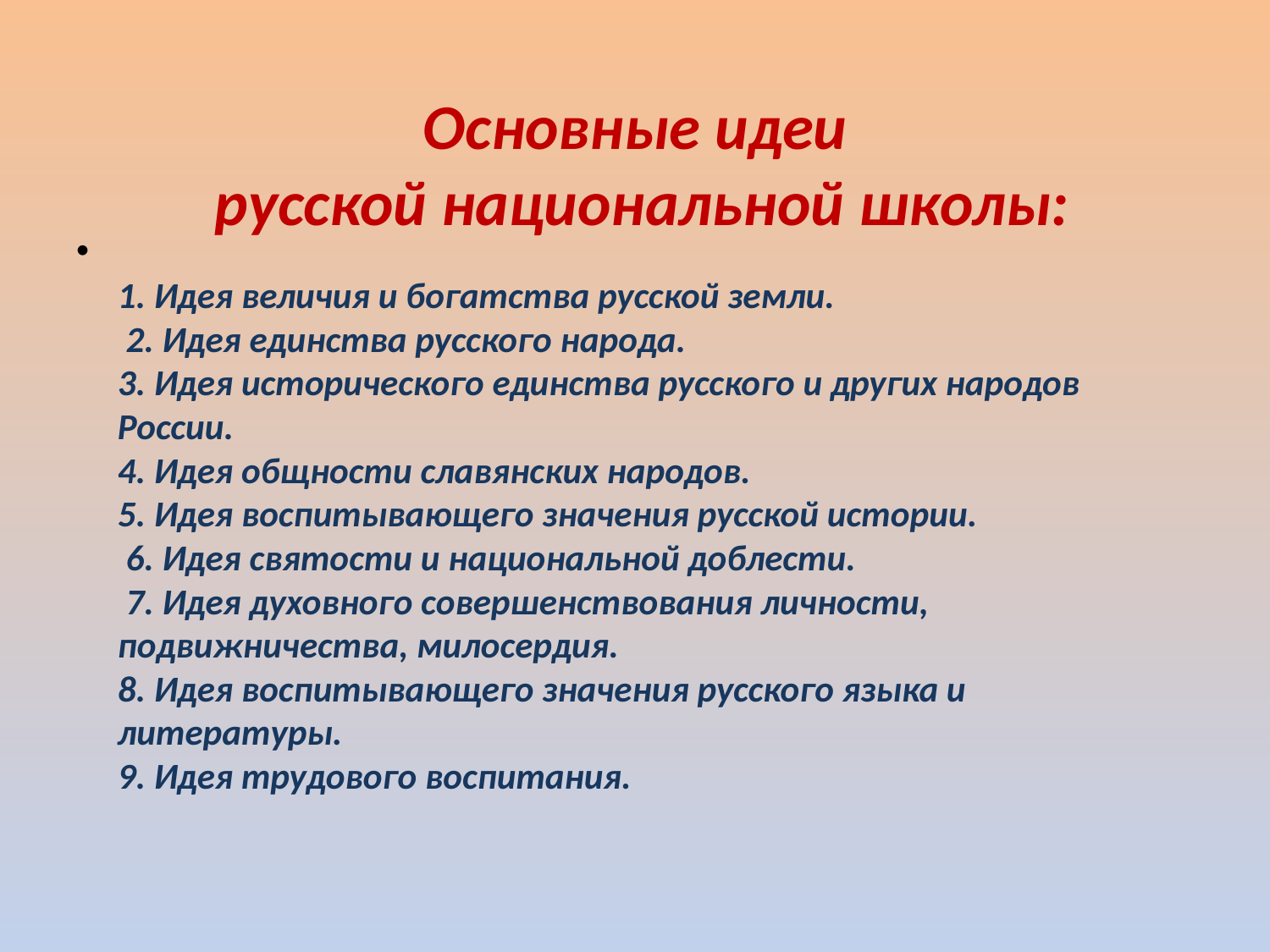

# Основные идеи русской национальной школы:
1. Идея величия и богатства русской земли.
 2. Идея единства русского народа.
3. Идея исторического единства русского и других народов России.
4. Идея общности славянских народов.
5. Идея воспитывающего значения русской истории.
 6. Идея святости и национальной доблести.
 7. Идея духовного совершенствования личности, подвижничества, милосердия.
8. Идея воспитывающего значения русского языка и литературы.
9. Идея трудового воспитания.